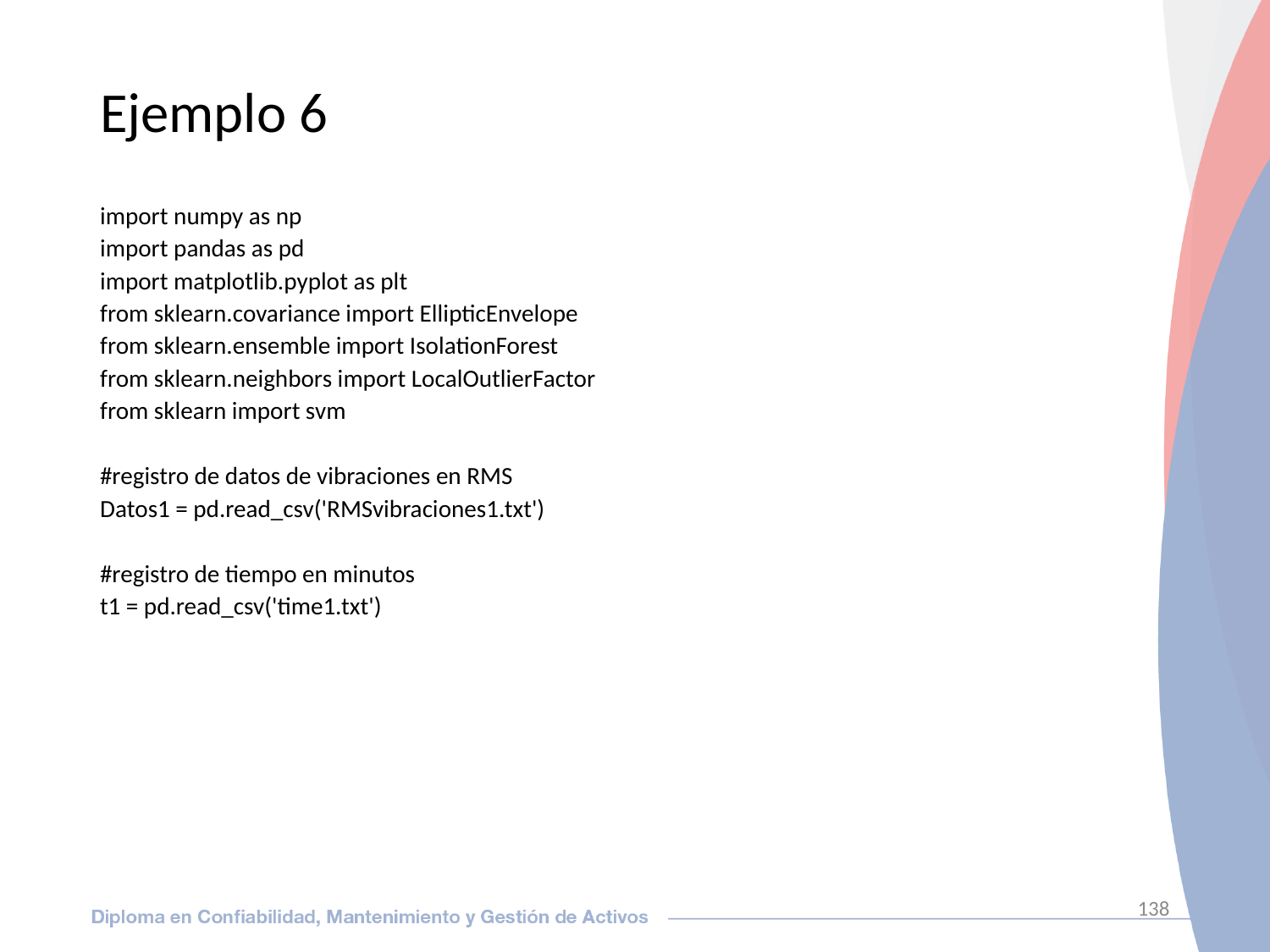

138
# Ejemplo 6
import numpy as np
import pandas as pd
import matplotlib.pyplot as plt
from sklearn.covariance import EllipticEnvelope
from sklearn.ensemble import IsolationForest
from sklearn.neighbors import LocalOutlierFactor
from sklearn import svm

#registro de datos de vibraciones en RMS
Datos1 = pd.read_csv('RMSvibraciones1.txt')

#registro de tiempo en minutos
t1 = pd.read_csv('time1.txt')